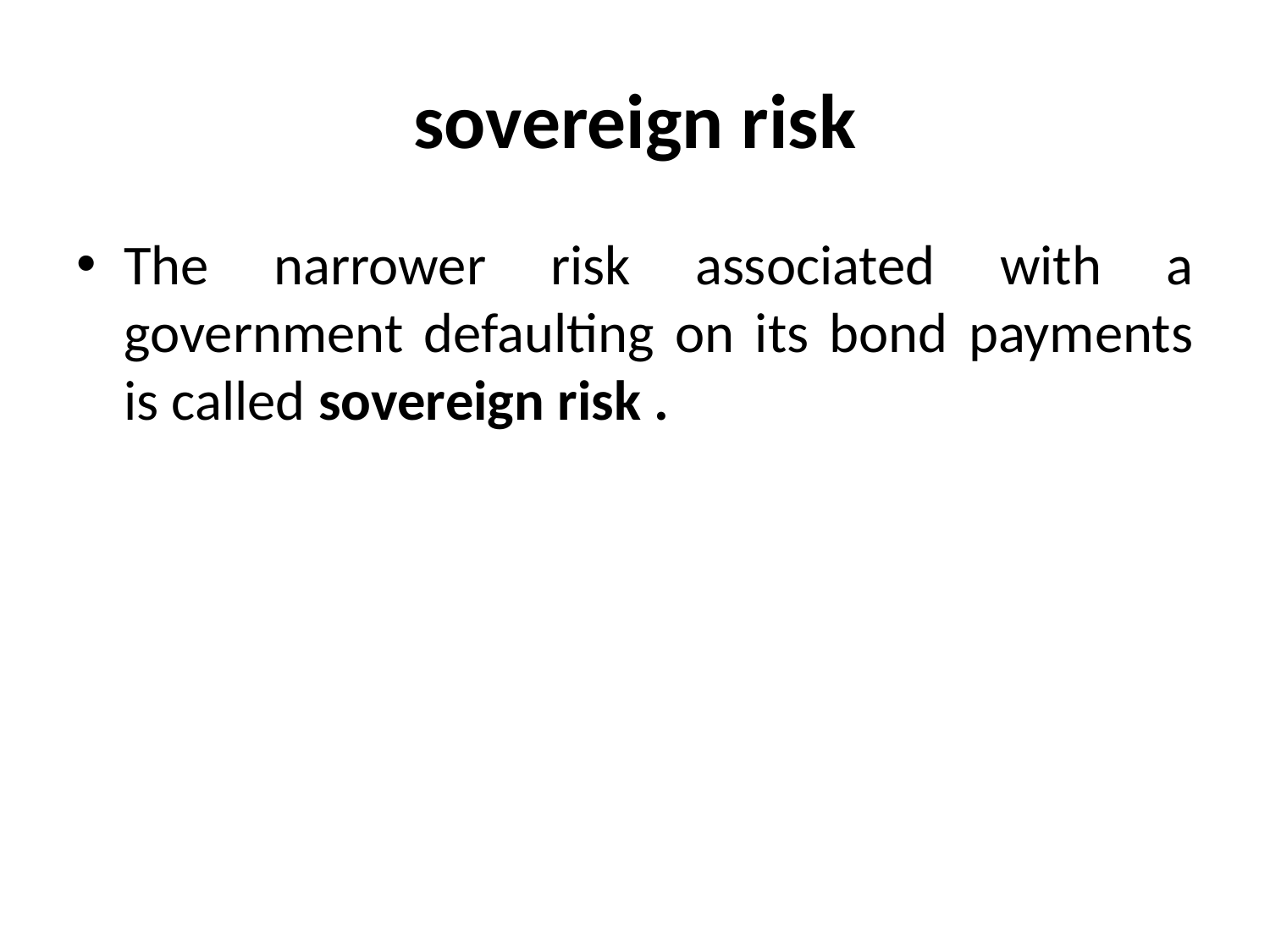

# sovereign risk
The narrower risk associated with a government defaulting on its bond payments is called sovereign risk .